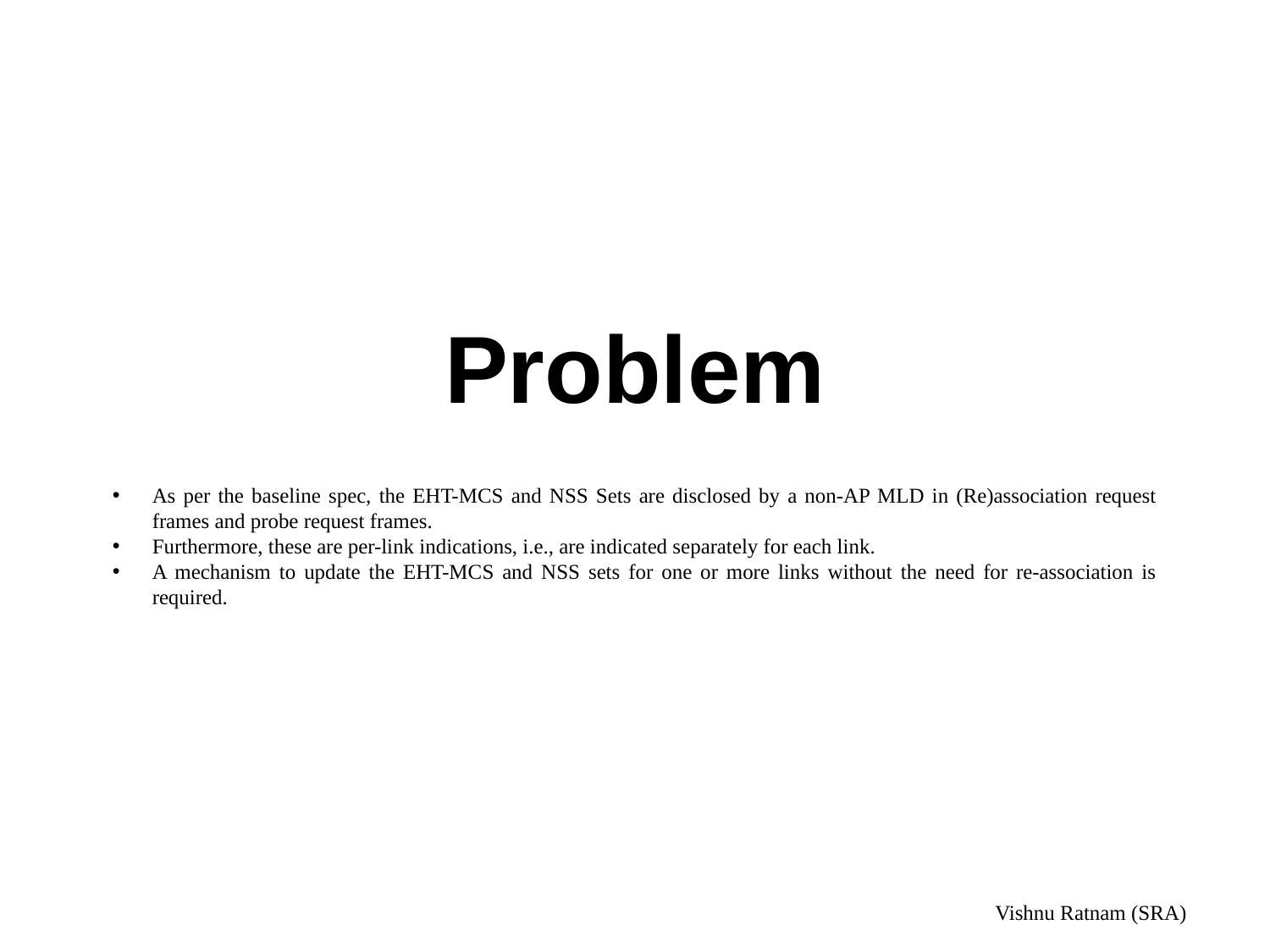

# Problem
As per the baseline spec, the EHT-MCS and NSS Sets are disclosed by a non-AP MLD in (Re)association request frames and probe request frames.
Furthermore, these are per-link indications, i.e., are indicated separately for each link.
A mechanism to update the EHT-MCS and NSS sets for one or more links without the need for re-association is required.
Vishnu Ratnam (SRA)